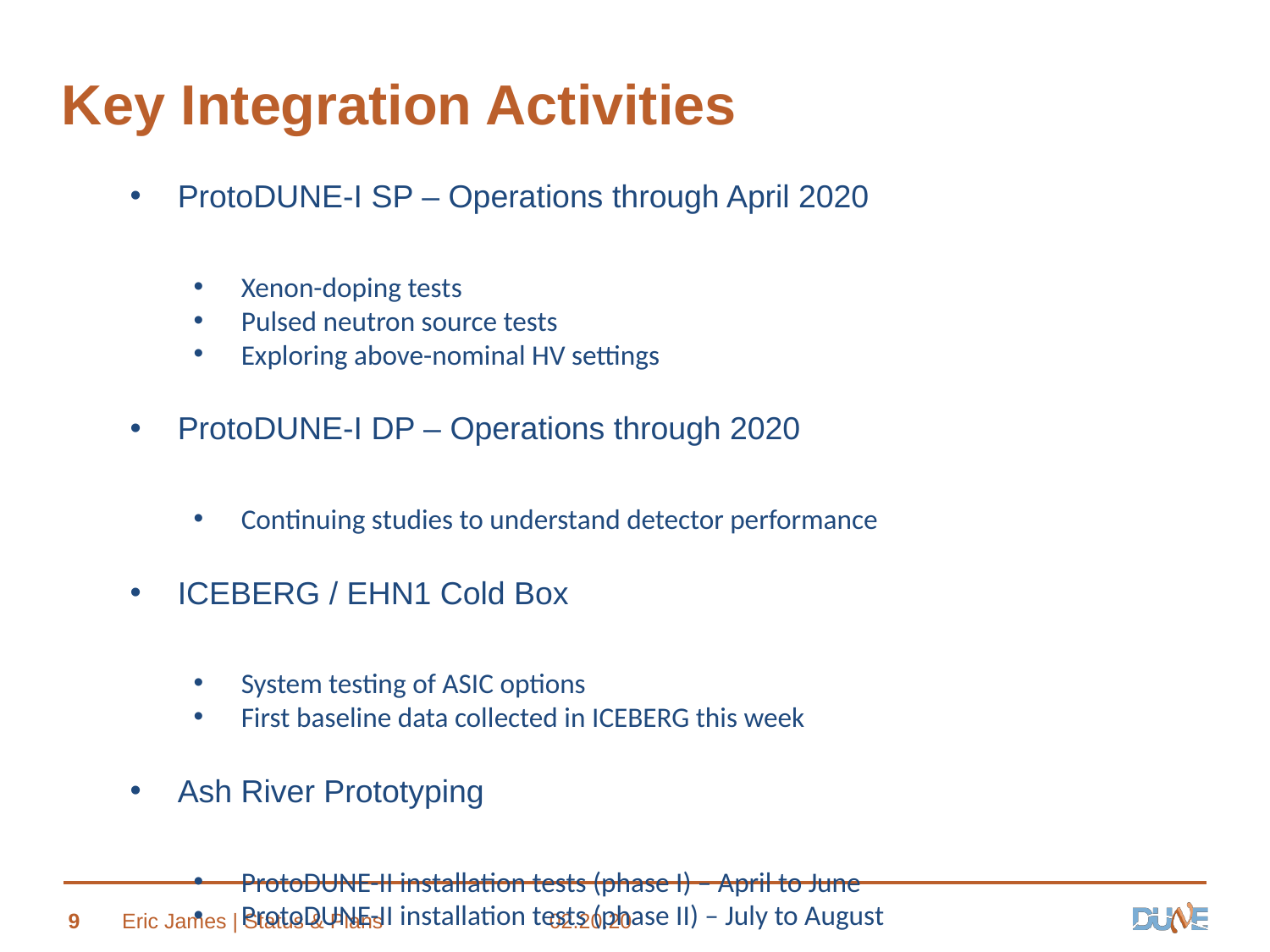

# Key Integration Activities
ProtoDUNE-I SP – Operations through April 2020

Xenon-doping tests
Pulsed neutron source tests
Exploring above-nominal HV settings

ProtoDUNE-I DP – Operations through 2020

Continuing studies to understand detector performance

ICEBERG / EHN1 Cold Box

System testing of ASIC options
First baseline data collected in ICEBERG this week

Ash River Prototyping

ProtoDUNE-II installation tests (phase I) – April to June
ProtoDUNE-II installation tests (phase II) – July to August

9
Eric James | Status & Plans
02.20.20